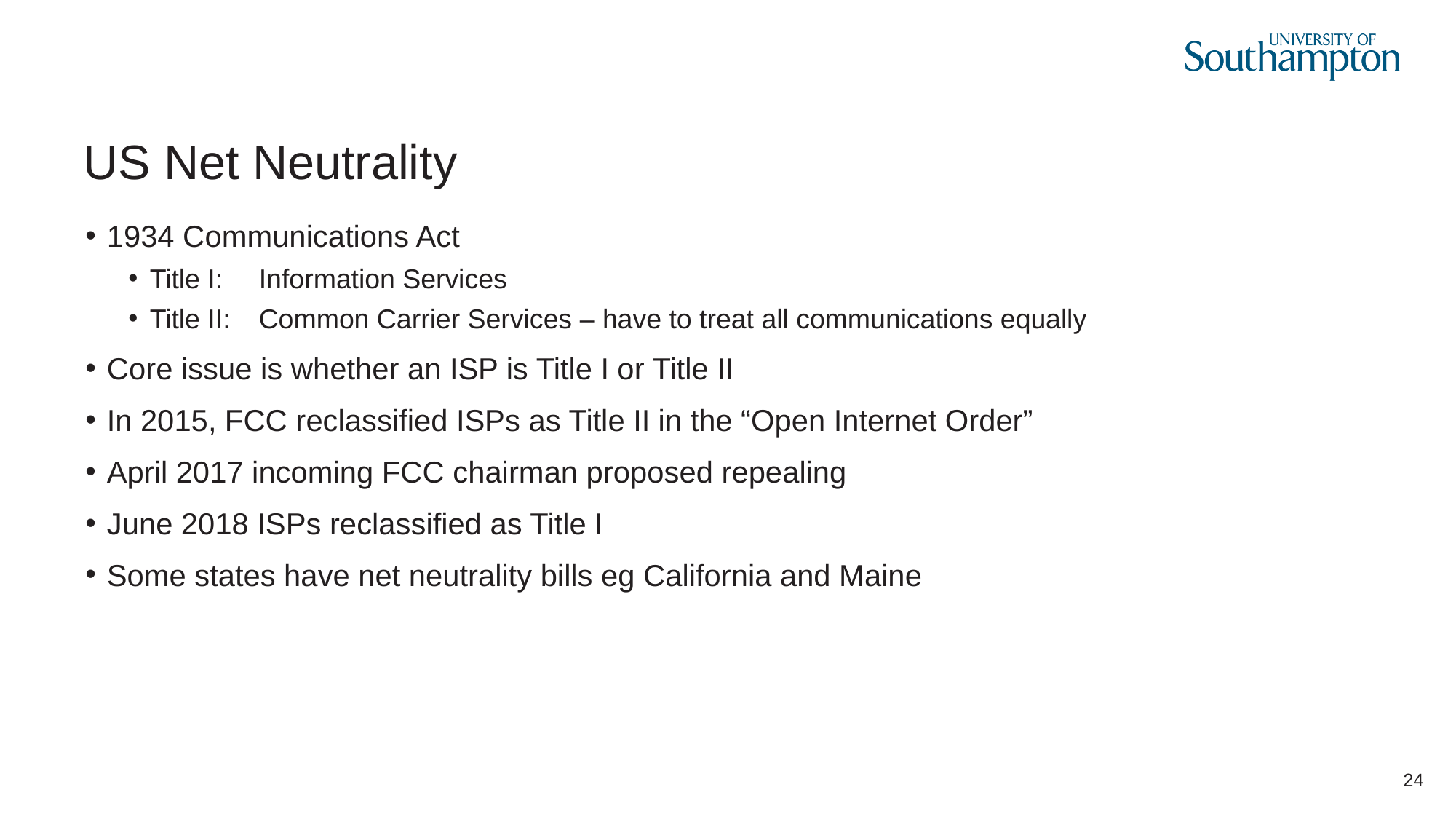

# US Net Neutrality
1934 Communications Act
Title I: 	Information Services
Title II: 	Common Carrier Services – have to treat all communications equally
Core issue is whether an ISP is Title I or Title II
In 2015, FCC reclassified ISPs as Title II in the “Open Internet Order”
April 2017 incoming FCC chairman proposed repealing
June 2018 ISPs reclassified as Title I
Some states have net neutrality bills eg California and Maine